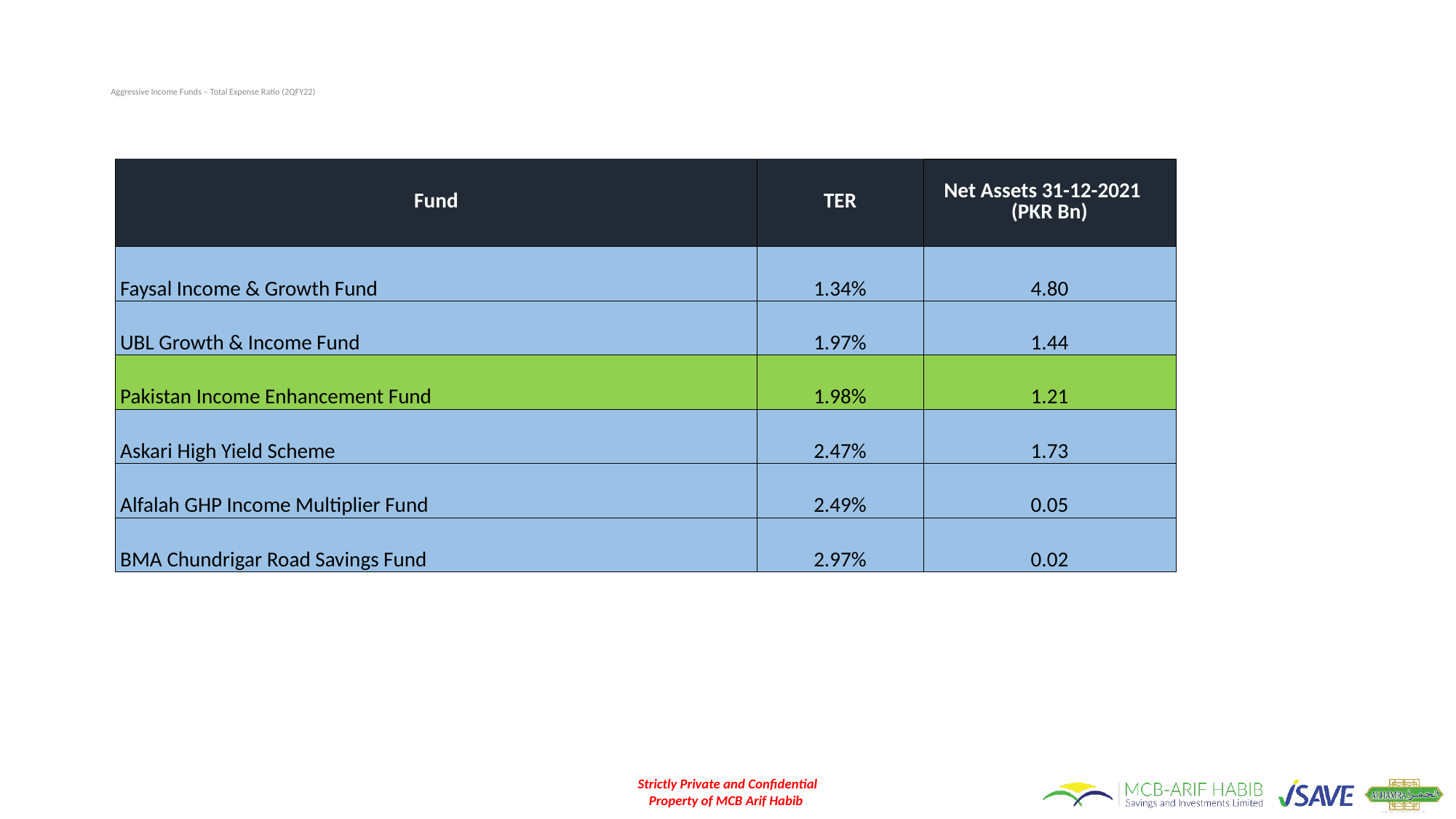

# Aggressive Income Funds – Total Expense Ratio (2QFY22)
| Fund | TER | Net Assets 31-12-2021 (PKR Bn) |
| --- | --- | --- |
| Faysal Income & Growth Fund | 1.34% | 4.80 |
| UBL Growth & Income Fund | 1.97% | 1.44 |
| Pakistan Income Enhancement Fund | 1.98% | 1.21 |
| Askari High Yield Scheme | 2.47% | 1.73 |
| Alfalah GHP Income Multiplier Fund | 2.49% | 0.05 |
| BMA Chundrigar Road Savings Fund | 2.97% | 0.02 |